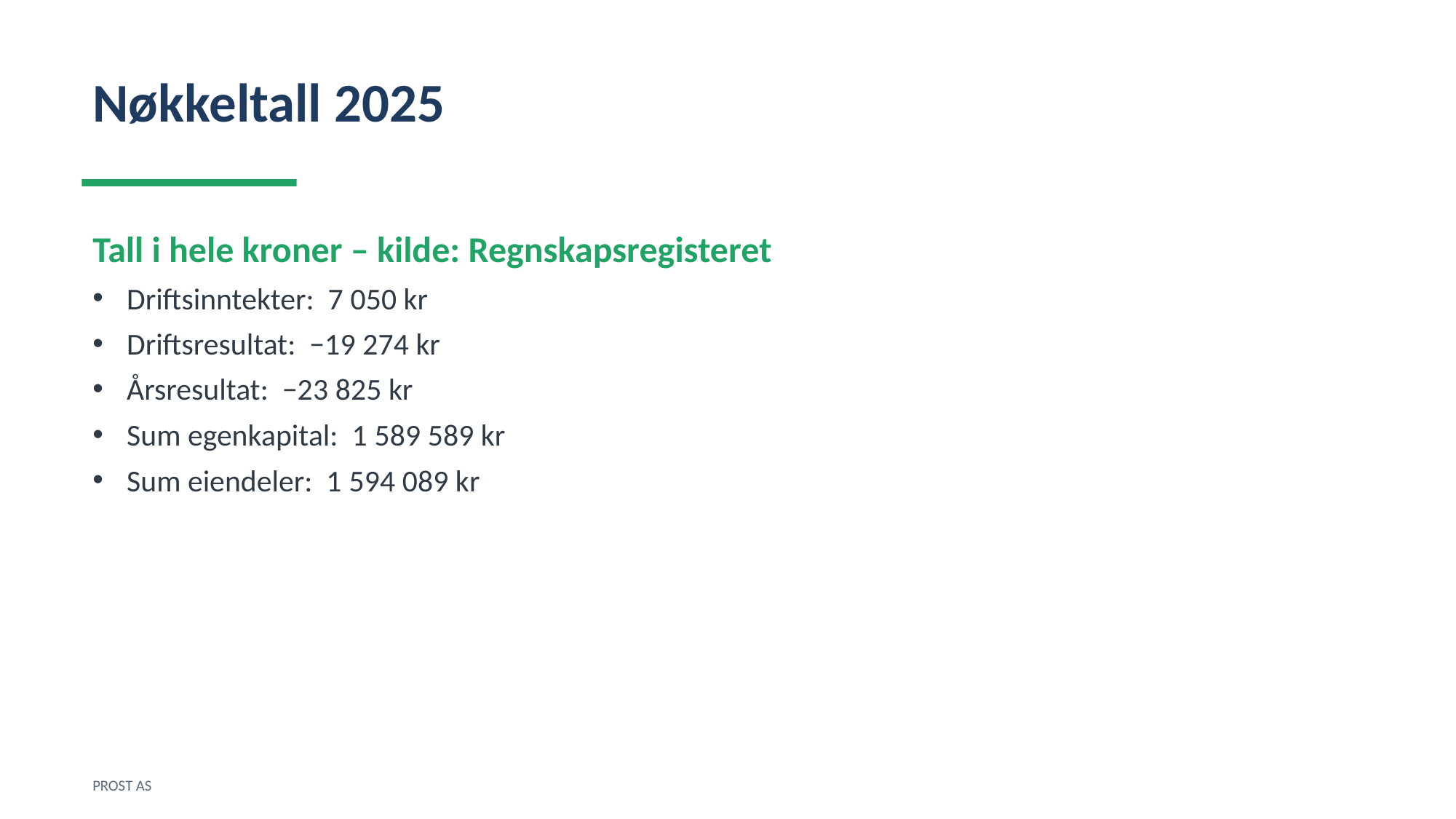

Nøkkeltall 2025

Tall i hele kroner – kilde: Regnskapsregisteret
Driftsinntekter:  7 050 kr
Driftsresultat:  −19 274 kr
Årsresultat:  −23 825 kr
Sum egenkapital:  1 589 589 kr
Sum eiendeler:  1 594 089 kr
PROST AS